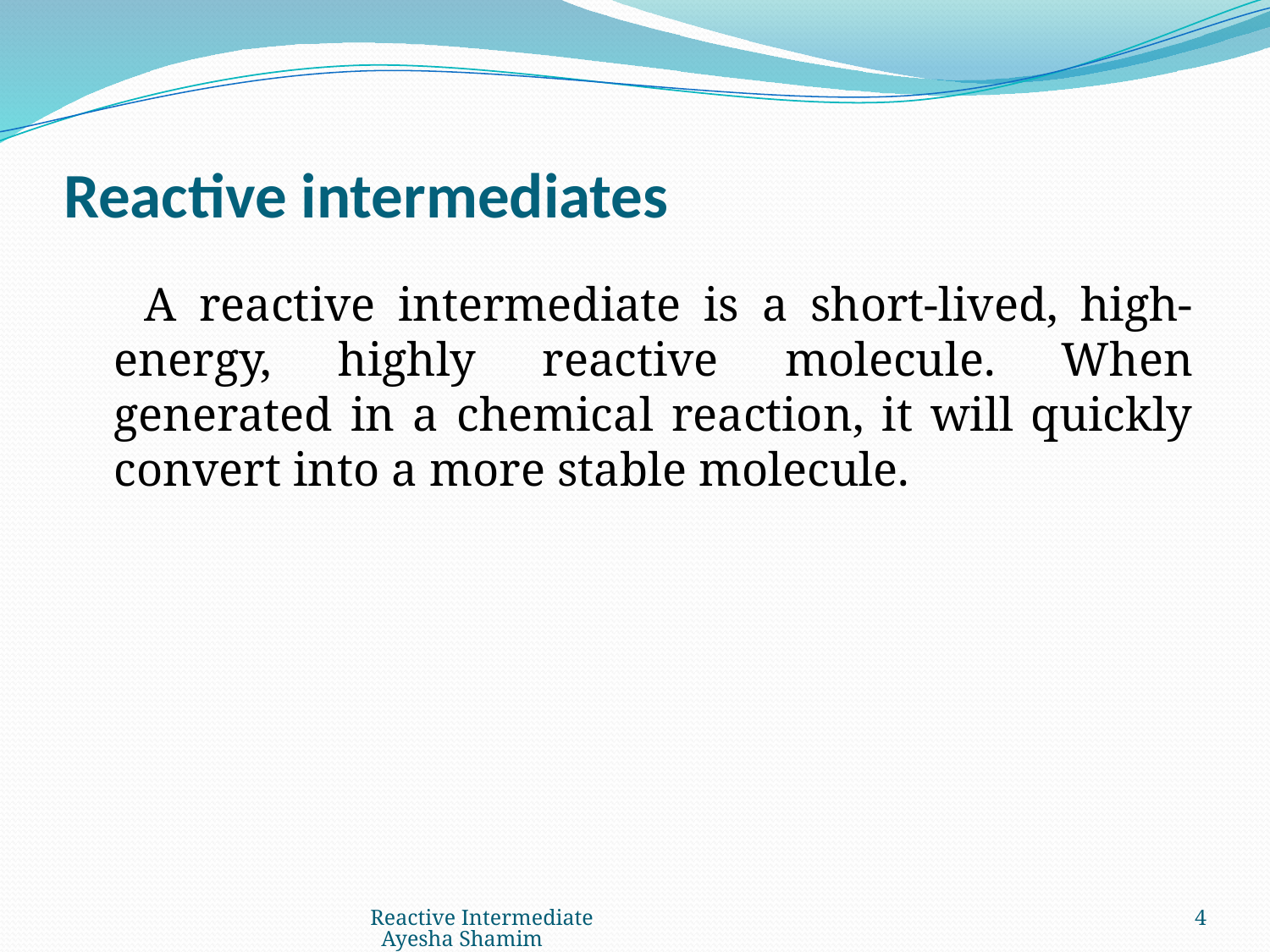

# Reactive intermediates
   A reactive intermediate is a short-lived, high-energy, highly reactive molecule. When generated in a chemical reaction, it will quickly convert into a more stable molecule.

Reactive Intermediate                                              Ayesha Shamim
4